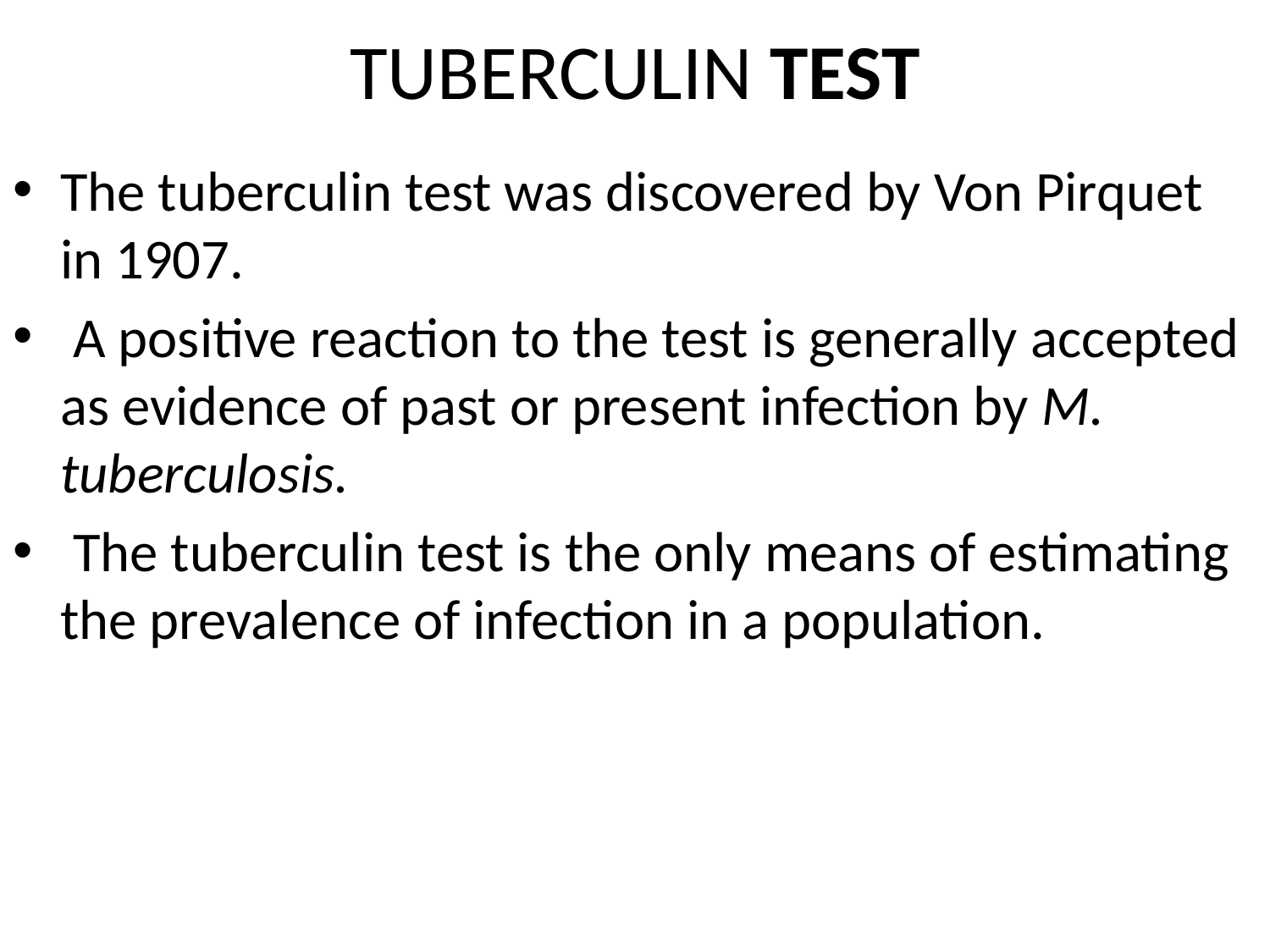

# TUBERCULIN TEST
The tuberculin test was discovered by Von Pirquet in 1907.
 A positive reaction to the test is generally accepted as evidence of past or present infection by M. tuberculosis.
 The tuberculin test is the only means of estimating the prevalence of infection in a population.